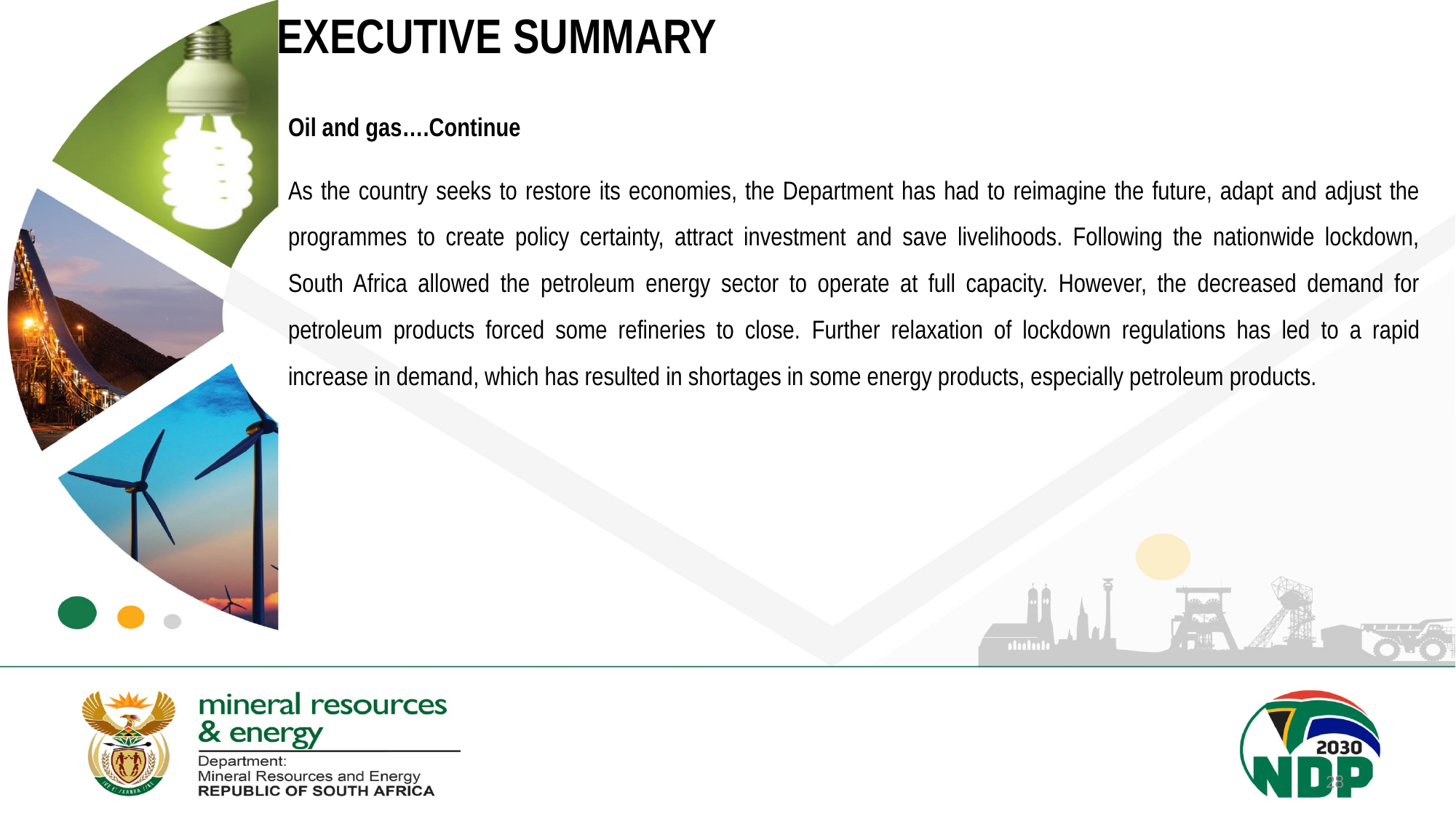

# EXECUTIVE SUMMARY
Oil and gas….Continue
As the country seeks to restore its economies, the Department has had to reimagine the future, adapt and adjust the programmes to create policy certainty, attract investment and save livelihoods. Following the nationwide lockdown, South Africa allowed the petroleum energy sector to operate at full capacity. However, the decreased demand for petroleum products forced some refineries to close. Further relaxation of lockdown regulations has led to a rapid increase in demand, which has resulted in shortages in some energy products, especially petroleum products.

28